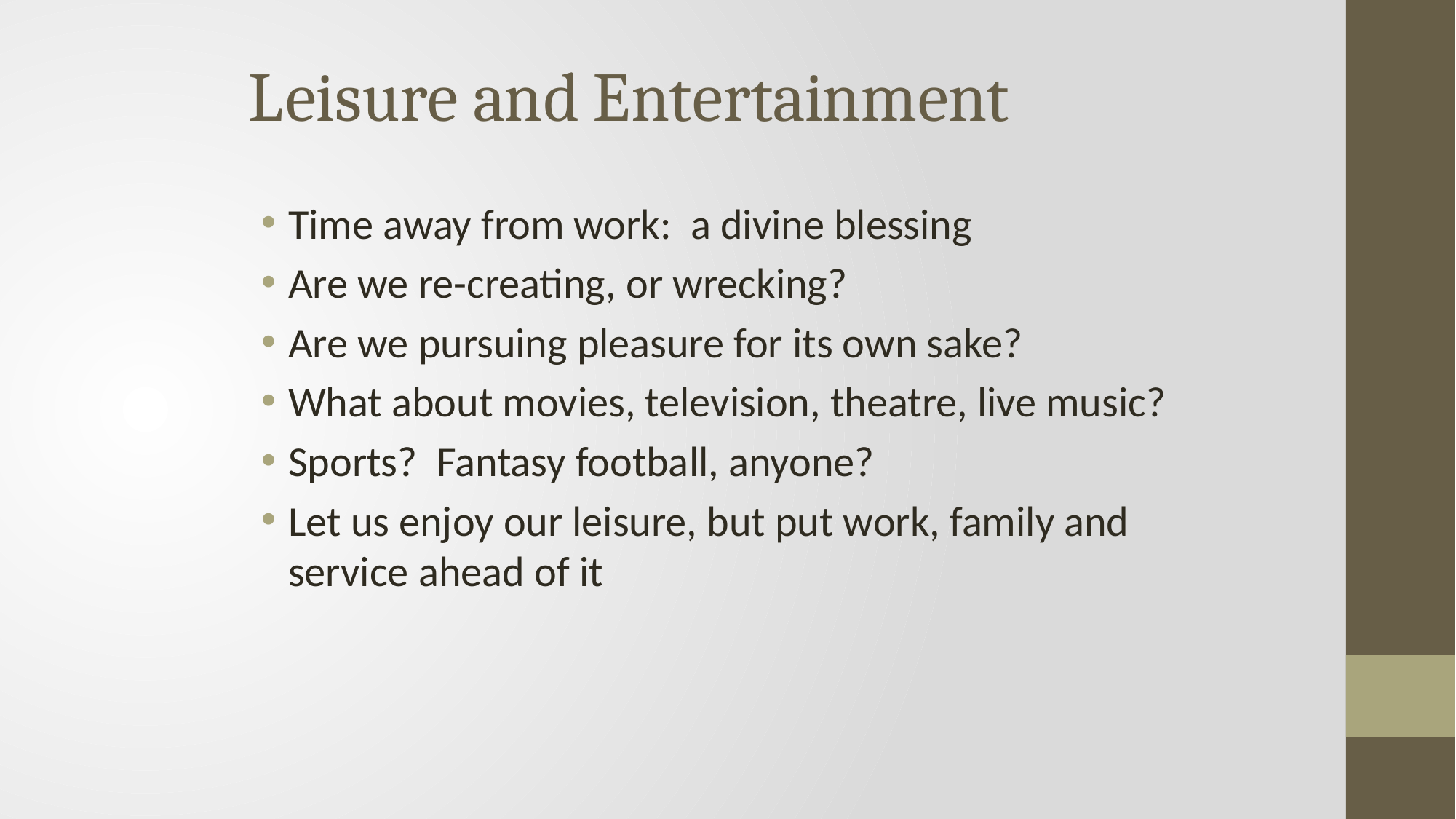

# Leisure and Entertainment
Time away from work:  a divine blessing
Are we re-creating, or wrecking?
Are we pursuing pleasure for its own sake?
What about movies, television, theatre, live music?
Sports?  Fantasy football, anyone?
Let us enjoy our leisure, but put work, family and service ahead of it